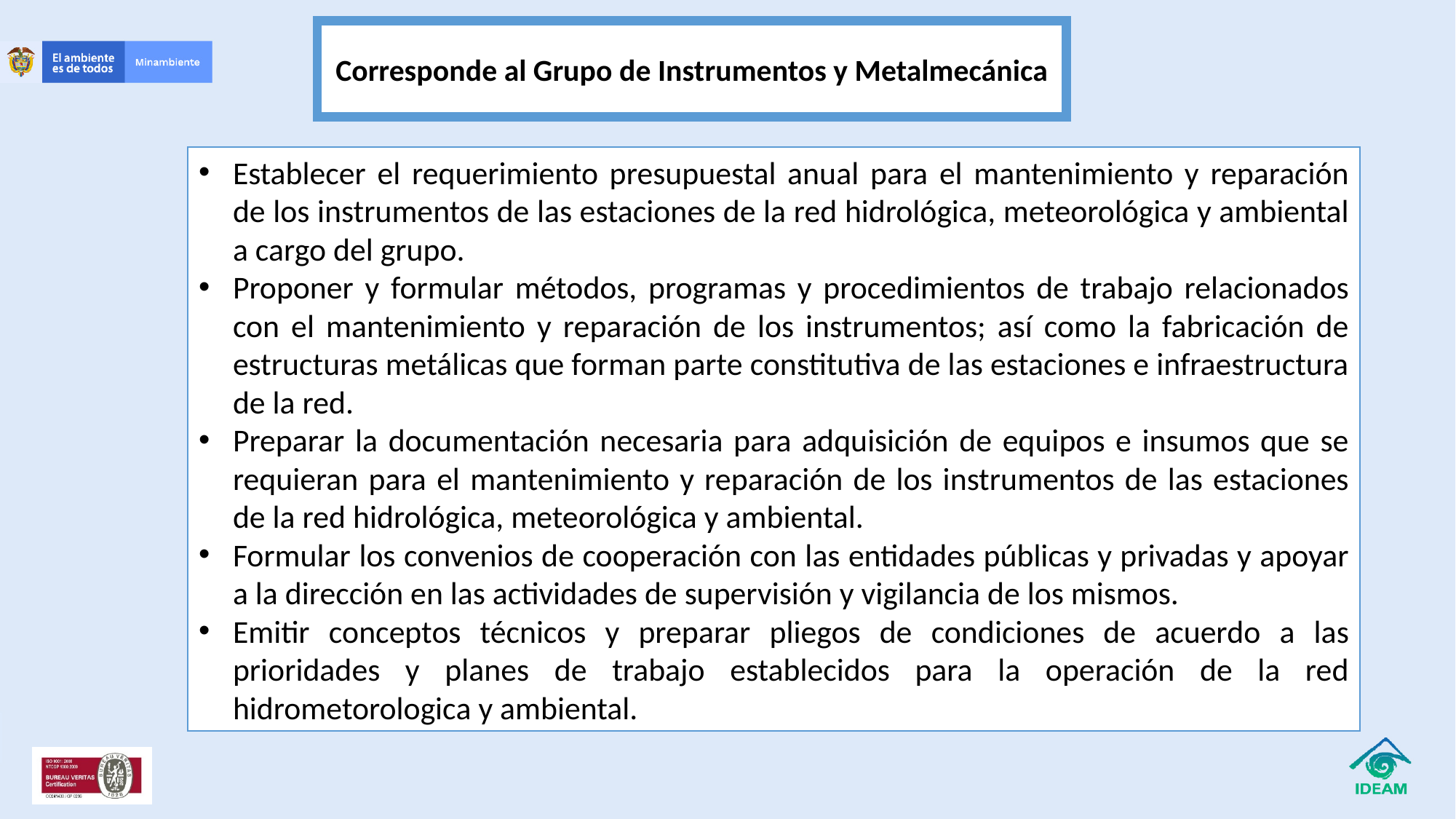

Corresponde al Grupo de Instrumentos y Metalmecánica
Establecer el requerimiento presupuestal anual para el mantenimiento y reparación de los instrumentos de las estaciones de la red hidrológica, meteorológica y ambiental a cargo del grupo.
Proponer y formular métodos, programas y procedimientos de trabajo relacionados con el mantenimiento y reparación de los instrumentos; así como la fabricación de estructuras metálicas que forman parte constitutiva de las estaciones e infraestructura de la red.
Preparar la documentación necesaria para adquisición de equipos e insumos que se requieran para el mantenimiento y reparación de los instrumentos de las estaciones de la red hidrológica, meteorológica y ambiental.
Formular los convenios de cooperación con las entidades públicas y privadas y apoyar a la dirección en las actividades de supervisión y vigilancia de los mismos.
Emitir conceptos técnicos y preparar pliegos de condiciones de acuerdo a las prioridades y planes de trabajo establecidos para la operación de la red hidrometorologica y ambiental.